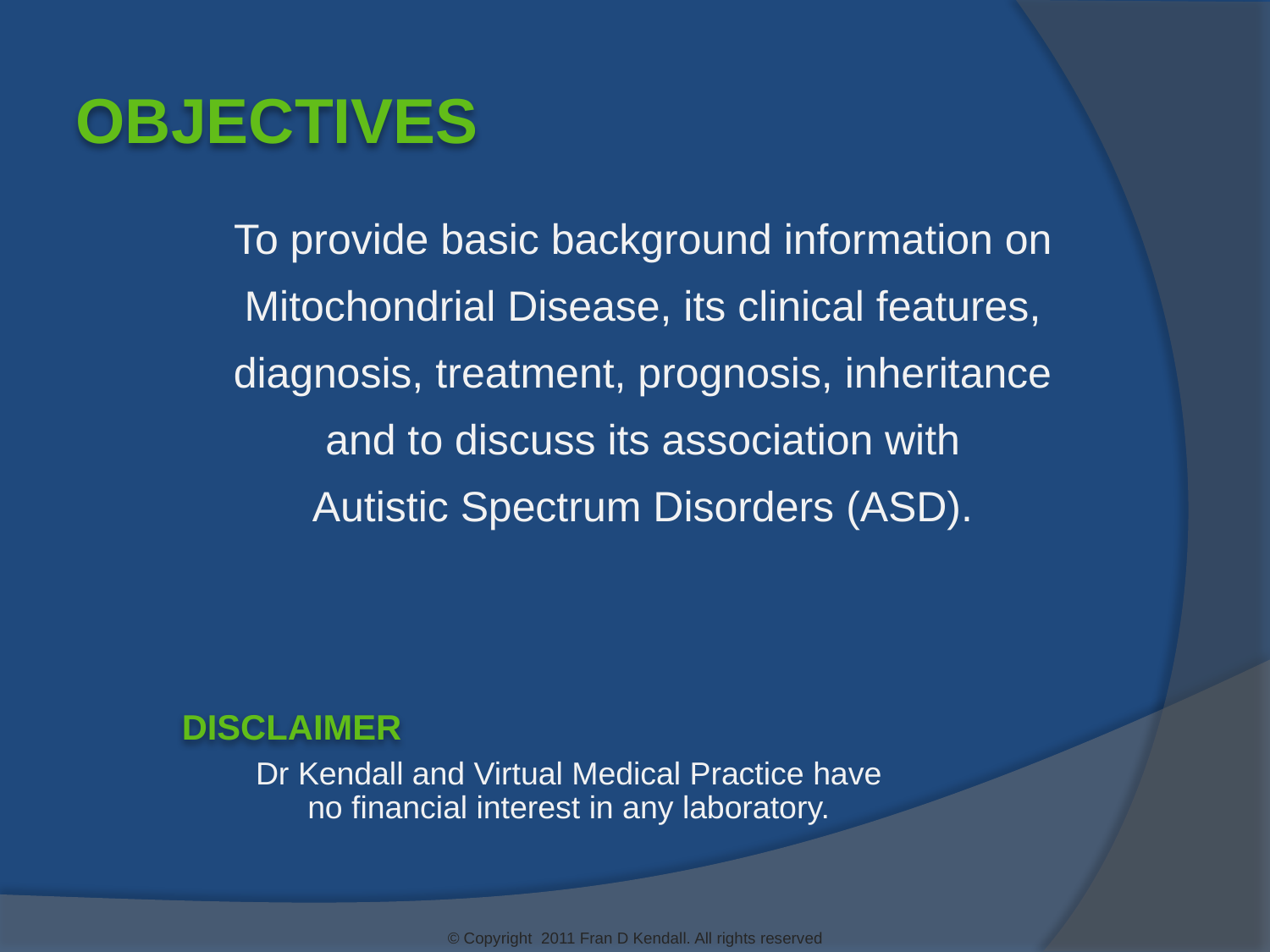

Objectives
To provide basic background information on
Mitochondrial Disease, its clinical features,
diagnosis, treatment, prognosis, inheritance
and to discuss its association with
Autistic Spectrum Disorders (ASD).
Disclaimer
Dr Kendall and Virtual Medical Practice have no financial interest in any laboratory.
© Copyright  2011 Fran D Kendall. All rights reserved